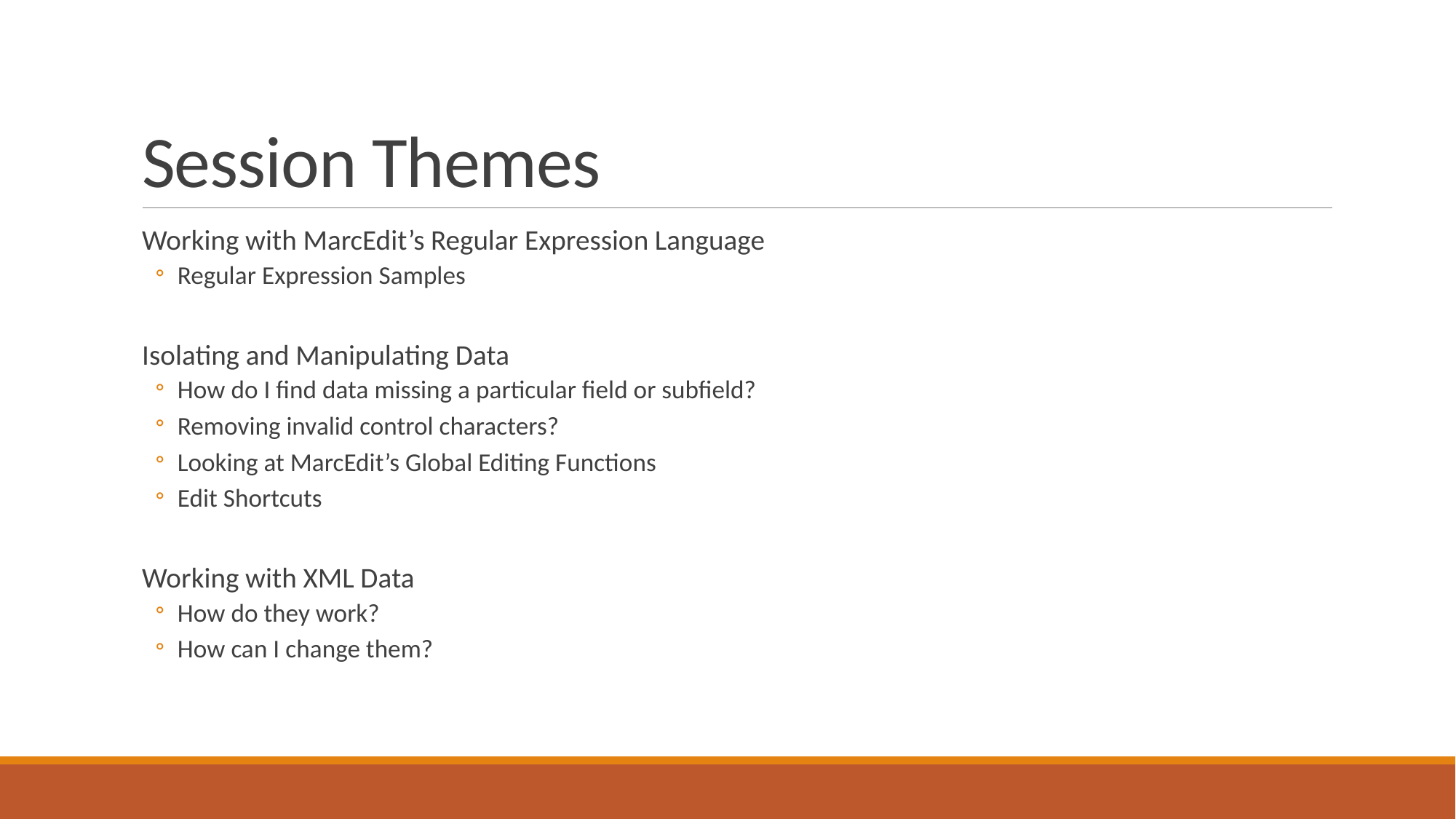

# Session Themes
Working with MarcEdit’s Regular Expression Language
Regular Expression Samples
Isolating and Manipulating Data
How do I find data missing a particular field or subfield?
Removing invalid control characters?
Looking at MarcEdit’s Global Editing Functions
Edit Shortcuts
Working with XML Data
How do they work?
How can I change them?